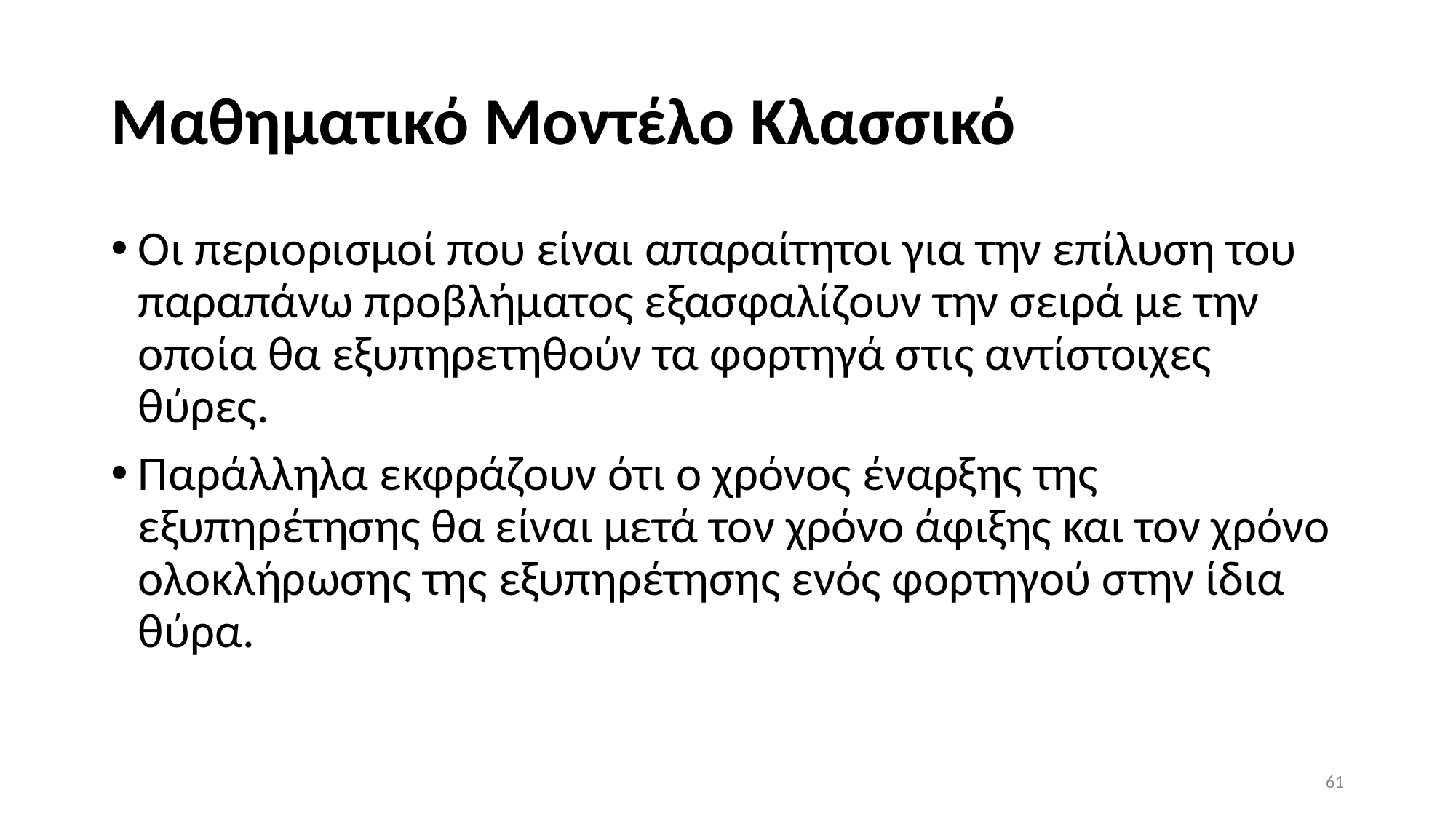

# Μαθηματικό Μοντέλο Κλασσικό
Οι περιορισμοί που είναι απαραίτητοι για την επίλυση του παραπάνω προβλήματος εξασφαλίζουν την σειρά με την οποία θα εξυπηρετηθούν τα φορτηγά στις αντίστοιχες θύρες.
Παράλληλα εκφράζουν ότι ο χρόνος έναρξης της εξυπηρέτησης θα είναι μετά τον χρόνο άφιξης και τον χρόνο ολοκλήρωσης της εξυπηρέτησης ενός φορτηγού στην ίδια θύρα.
61